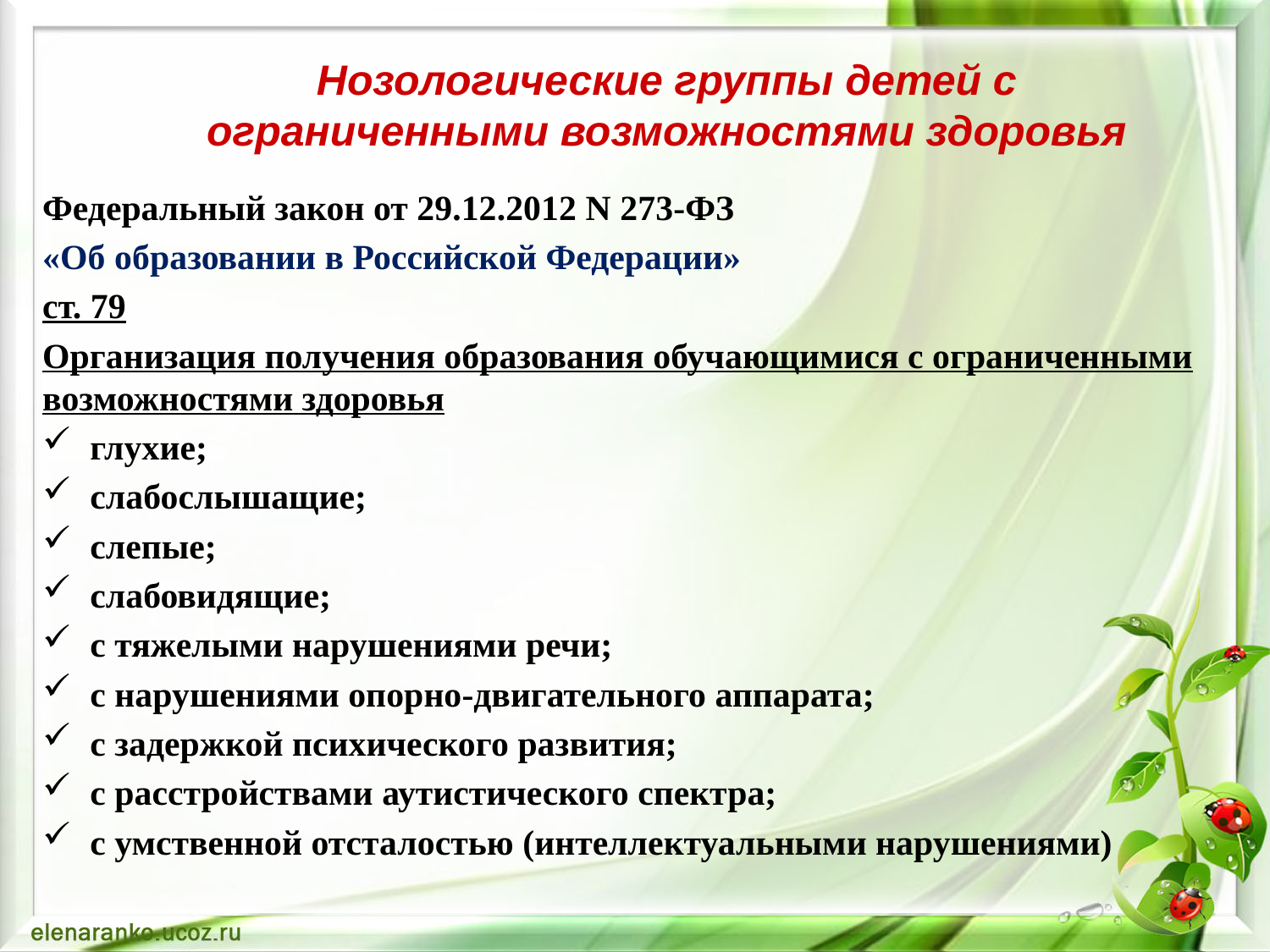

# Нозологические группы детей с ограниченными возможностями здоровья
Федеральный закон от 29.12.2012 N 273-ФЗ
«Об образовании в Российской Федерации»
ст. 79
Организация получения образования обучающимися с ограниченными возможностями здоровья
глухие;
слабослышащие;
слепые;
слабовидящие;
с тяжелыми нарушениями речи;
с нарушениями опорно-двигательного аппарата;
с задержкой психического развития;
с расстройствами аутистического спектра;
с умственной отсталостью (интеллектуальными нарушениями)